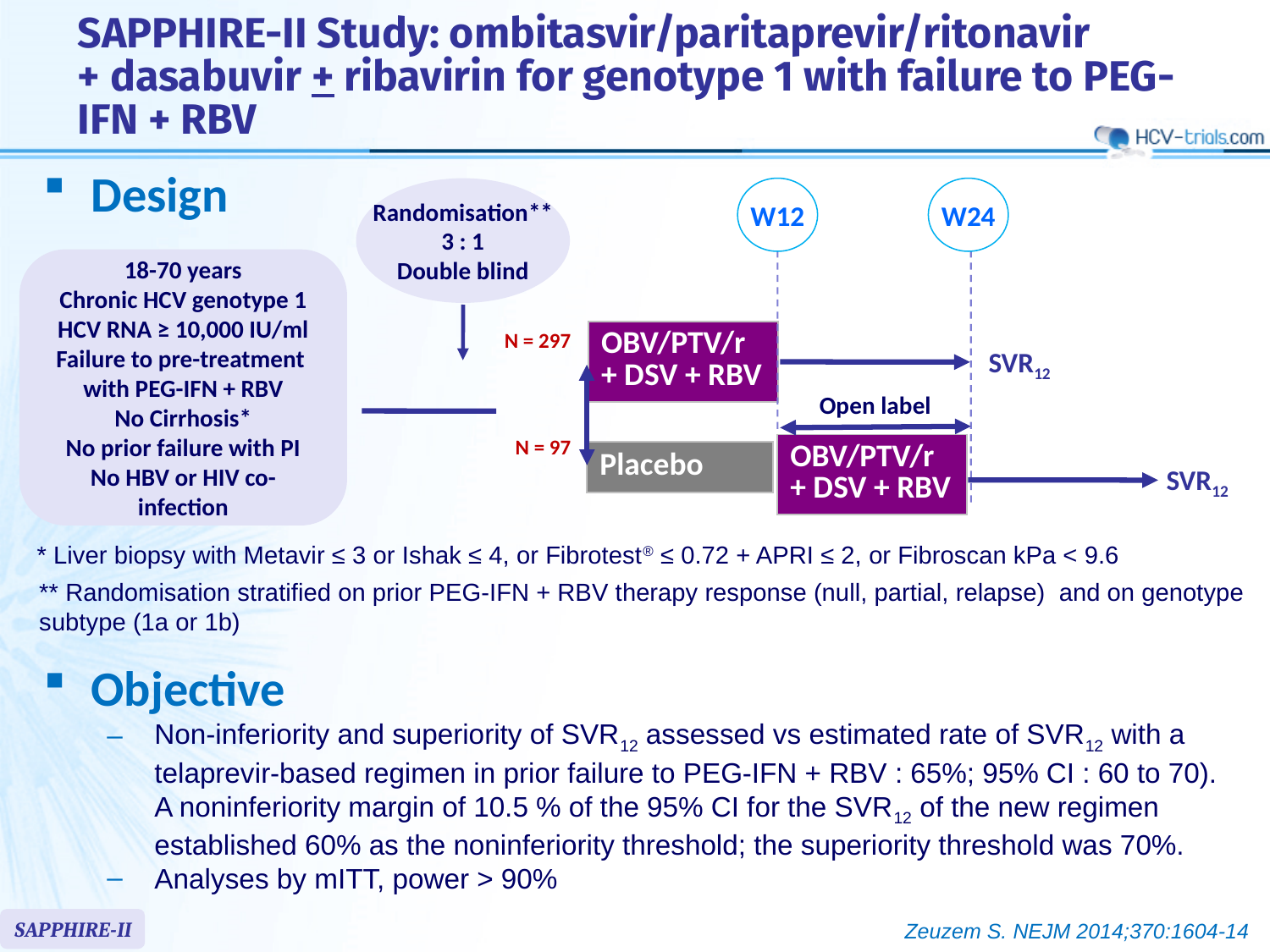

# SAPPHIRE-II Study: ombitasvir/paritaprevir/ritonavir + dasabuvir + ribavirin for genotype 1 with failure to PEG-IFN + RBV
Design
Randomisation**
3 : 1
Double blind
W12
W24
18-70 years
Chronic HCV genotype 1
HCV RNA ≥ 10,000 IU/ml
Failure to pre-treatment
with PEG-IFN + RBV
No Cirrhosis*
No prior failure with PI
No HBV or HIV co-infection

N = 297
| OBV/PTV/r + DSV + RBV |
| --- |
SVR12
Open label

N = 97
| OBV/PTV/r + DSV + RBV |
| --- |
| Placebo |
| --- |
SVR12
* Liver biopsy with Metavir ≤ 3 or Ishak ≤ 4, or Fibrotest® ≤ 0.72 + APRI ≤ 2, or Fibroscan kPa < 9.6
** Randomisation stratified on prior PEG-IFN + RBV therapy response (null, partial, relapse)  and on genotype
subtype (1a or 1b)
Objective
Non-inferiority and superiority of SVR12 assessed vs estimated rate of SVR12 with a telaprevir-based regimen in prior failure to PEG-IFN + RBV : 65%; 95% CI : 60 to 70).
A noninferiority margin of 10.5 % of the 95% CI for the SVR12 of the new regimen established 60% as the noninferiority threshold; the superiority threshold was 70%.
Analyses by mITT, power > 90%
SAPPHIRE-II
Zeuzem S. NEJM 2014;370:1604-14